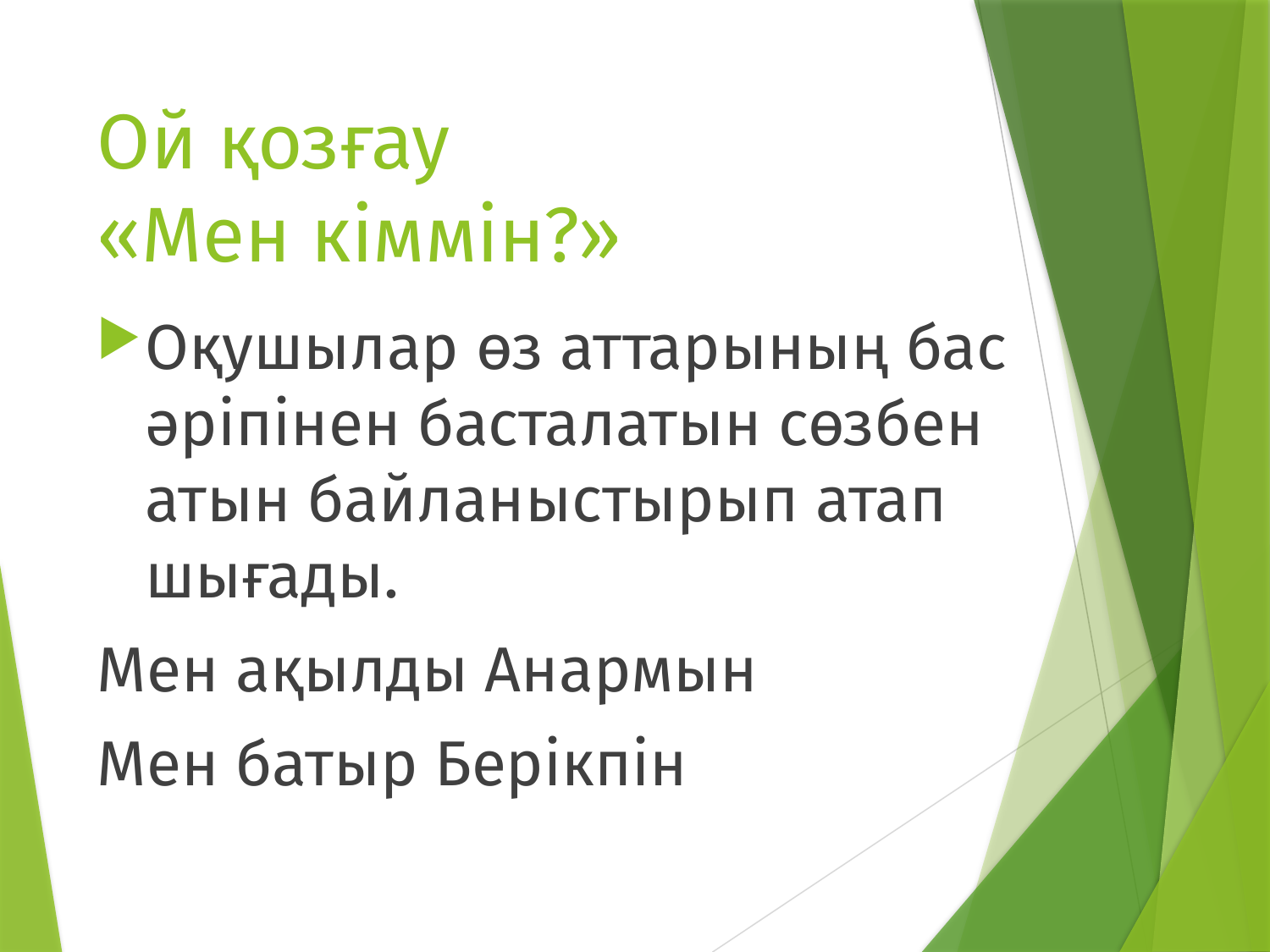

# Ой қозғау «Мен кіммін?»
Оқушылар өз аттарының бас әріпінен басталатын сөзбен атын байланыстырып атап шығады.
Мен ақылды Анармын
Мен батыр Берікпін